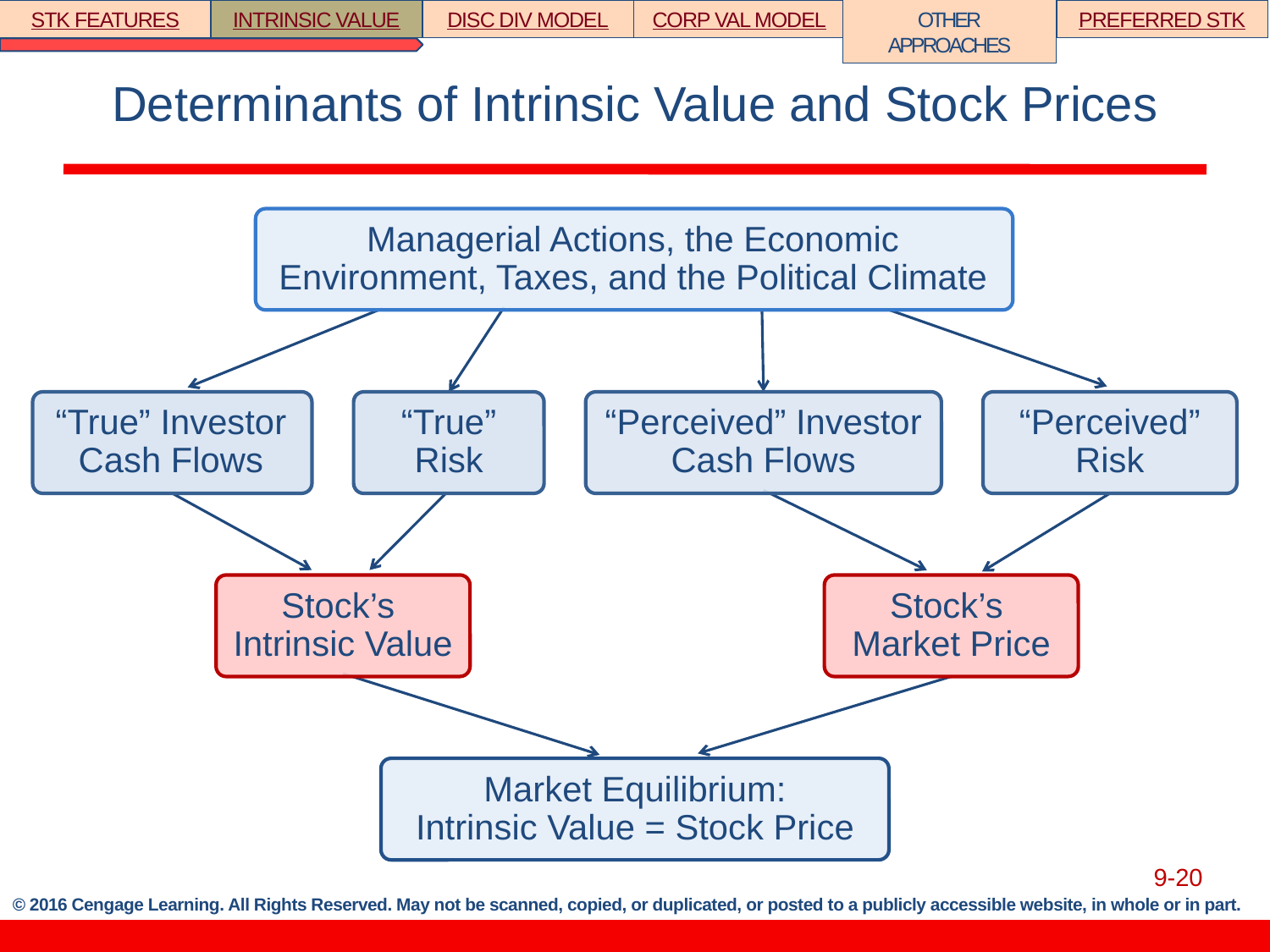

STK FEATURES
INTRINSIC VALUE
DISC DIV MODEL
CORP VAL MODEL
PREFERRED STK
OTHER  APPROACHES

# Determinants of Intrinsic Value and Stock Prices

Managerial Actions, the Economic Environment, Taxes, and the Political Climate

“True” Risk

“Perceived” Investor Cash Flows

“Perceived” Risk

“True” Investor Cash Flows

Stock’s
Intrinsic Value
Stock’s
Market Price

Market Equilibrium:
Intrinsic Value = Stock Price
9-20